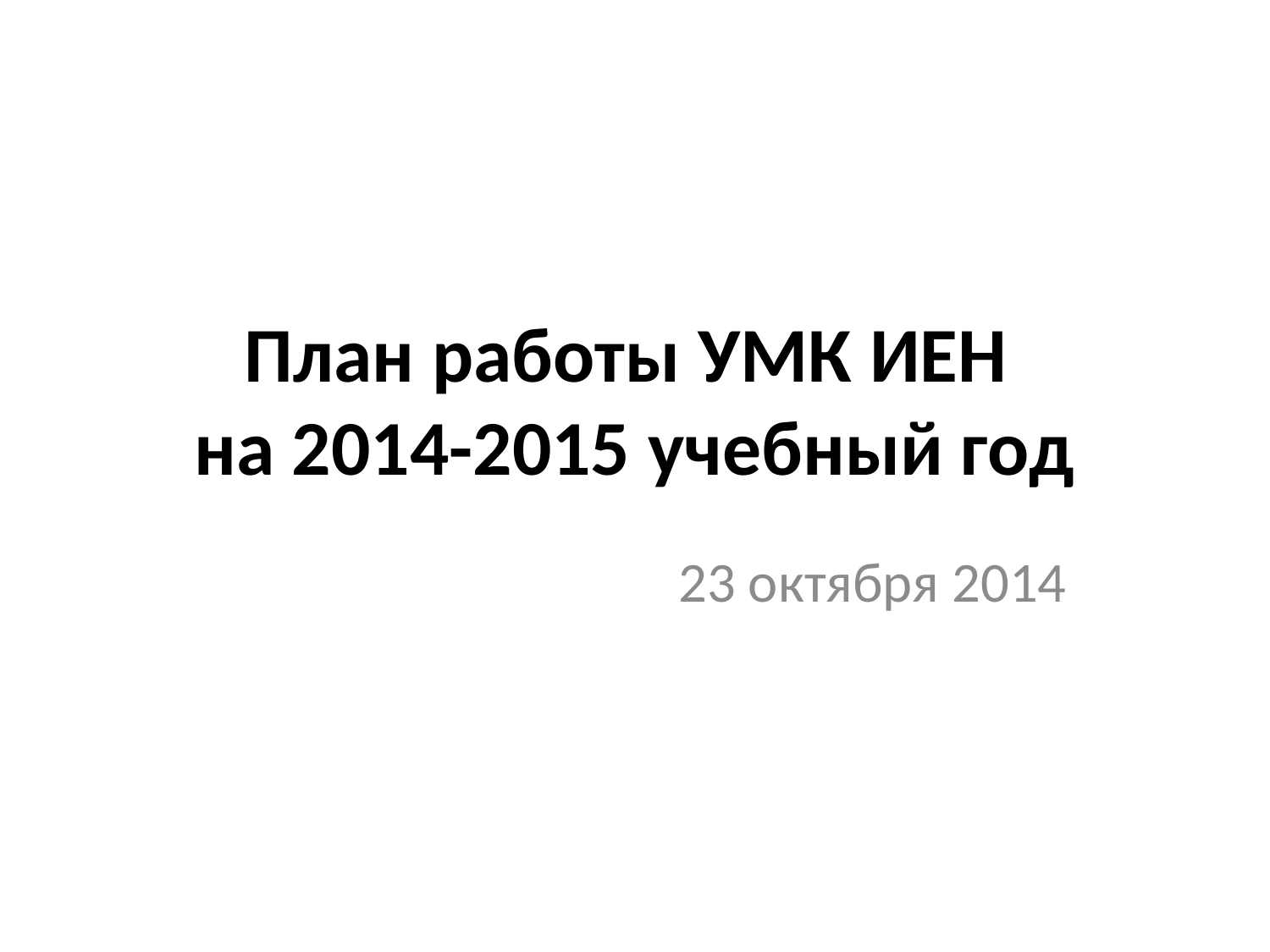

# План работы УМК ИЕН на 2014-2015 учебный год
23 октября 2014